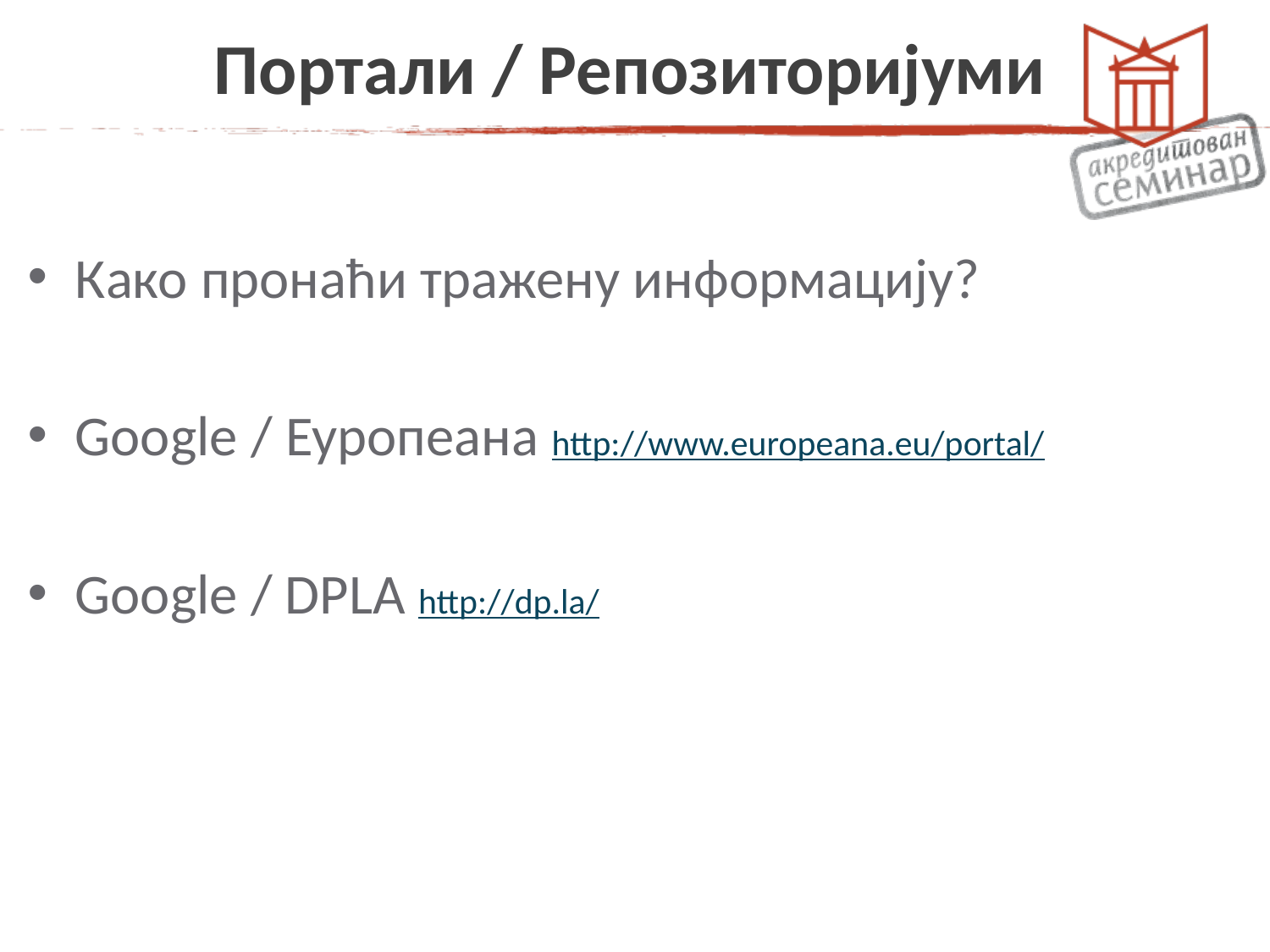

# Портали / Репозиторијуми

Како пронаћи тражену информацију?

Google / Еуропеана http://www.europeana.eu/portal/

Google / DPLA http://dp.la/